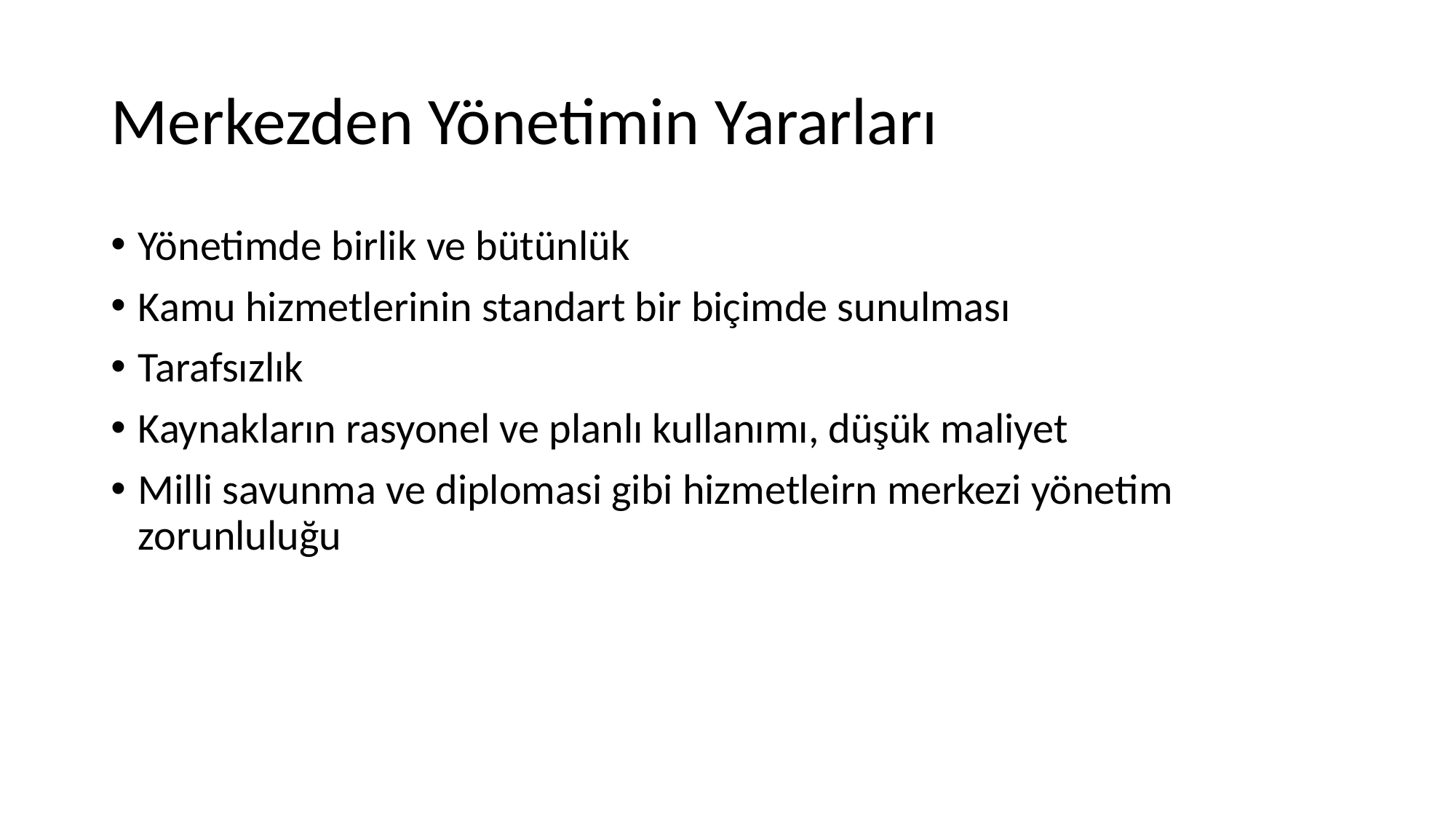

# Merkezden Yönetimin Yararları
Yönetimde birlik ve bütünlük
Kamu hizmetlerinin standart bir biçimde sunulması
Tarafsızlık
Kaynakların rasyonel ve planlı kullanımı, düşük maliyet
Milli savunma ve diplomasi gibi hizmetleirn merkezi yönetim zorunluluğu